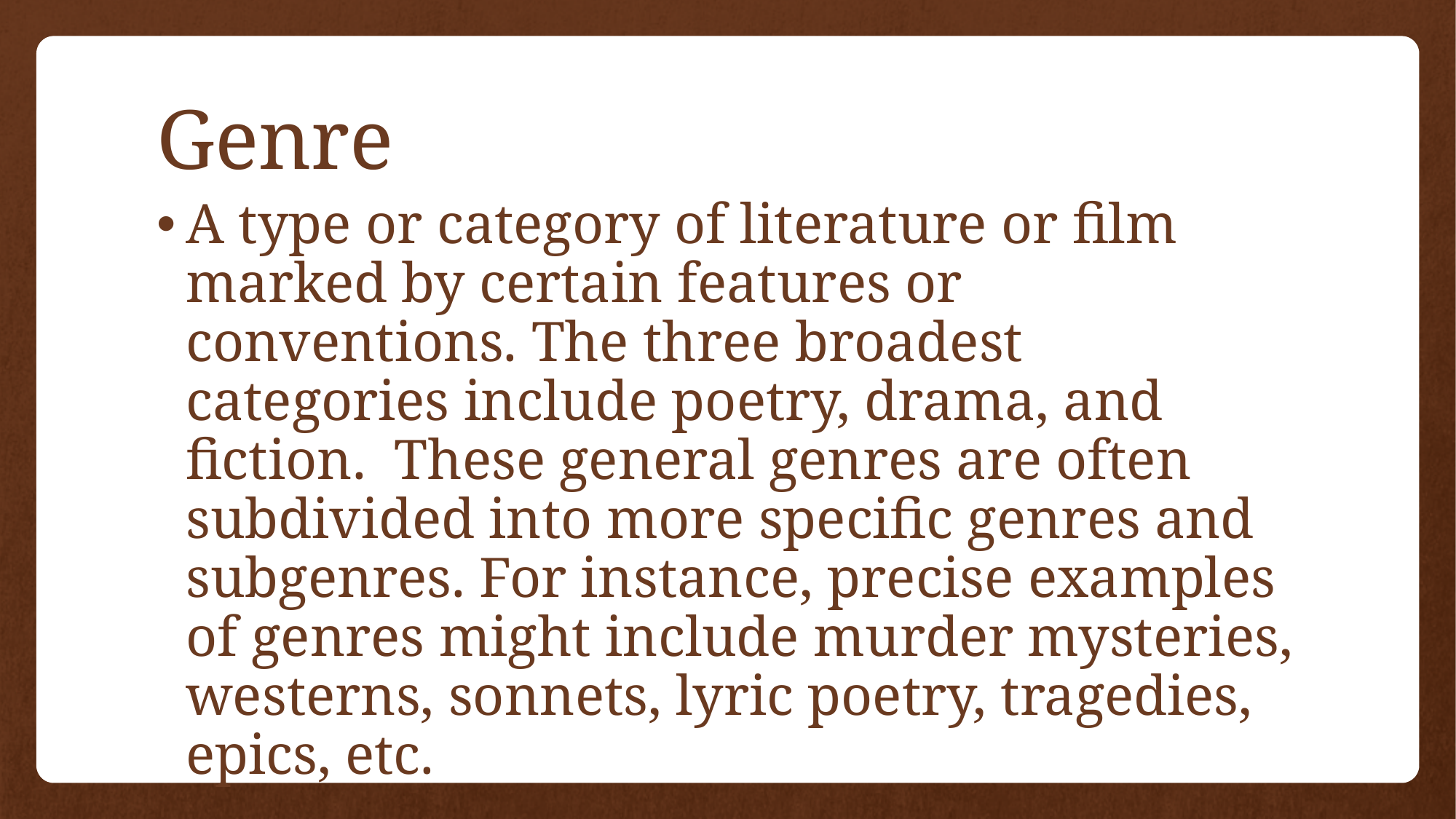

# Genre
A type or category of literature or film marked by certain features or conventions. The three broadest categories include poetry, drama, and fiction.  These general genres are often subdivided into more specific genres and subgenres. For instance, precise examples of genres might include murder mysteries, westerns, sonnets, lyric poetry, tragedies, epics, etc.